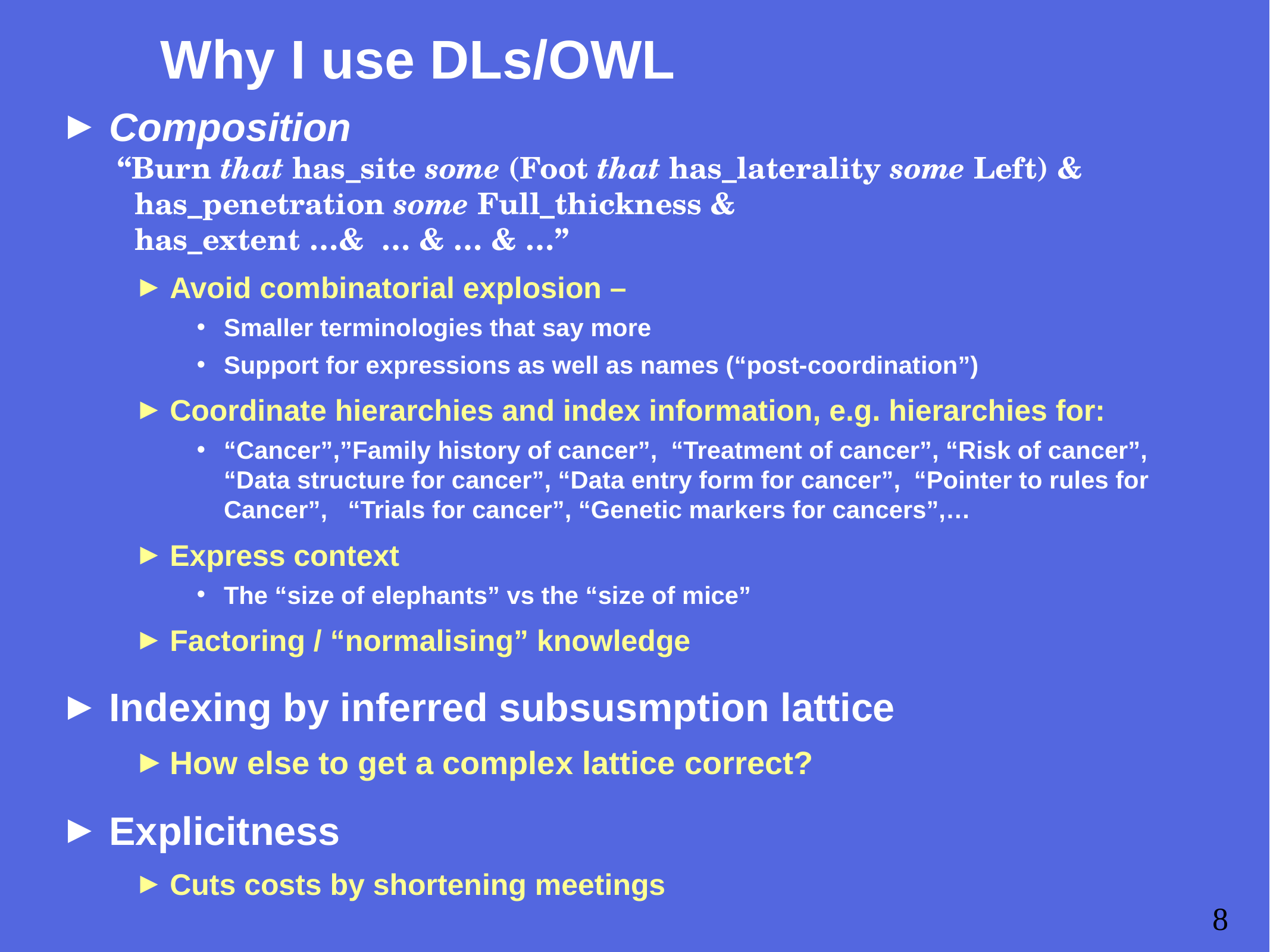

# Why I use DLs/OWL
Composition
 “Burn that has_site some (Foot that has_laterality some Left) &
   has_penetration some Full_thickness &
   has_extent …&  … & … & …”
Avoid combinatorial explosion –
Smaller terminologies that say more
Support for expressions as well as names (“post-coordination”)
Coordinate hierarchies and index information, e.g. hierarchies for:
“Cancer”,”Family history of cancer”,  “Treatment of cancer”, “Risk of cancer”, “Data structure for cancer”, “Data entry form for cancer”,  “Pointer to rules for Cancer”,   “Trials for cancer”, “Genetic markers for cancers”,…
Express context
The “size of elephants” vs the “size of mice”
Factoring / “normalising” knowledge
Indexing by inferred subsusmption lattice
How else to get a complex lattice correct?
Explicitness
Cuts costs by shortening meetings

8